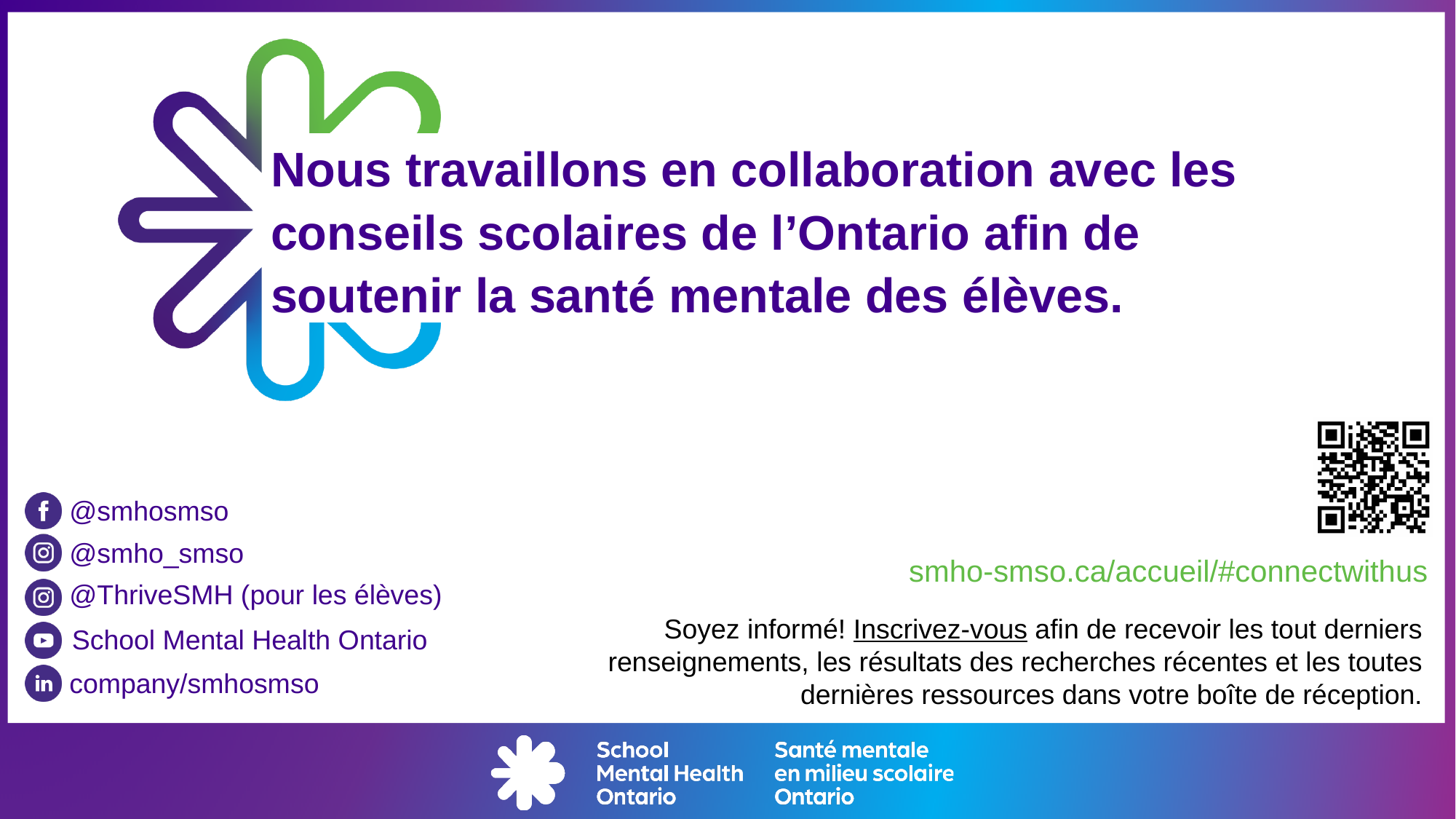

Connectez-vous avec Santé mentale en milieu scolaire Ontario